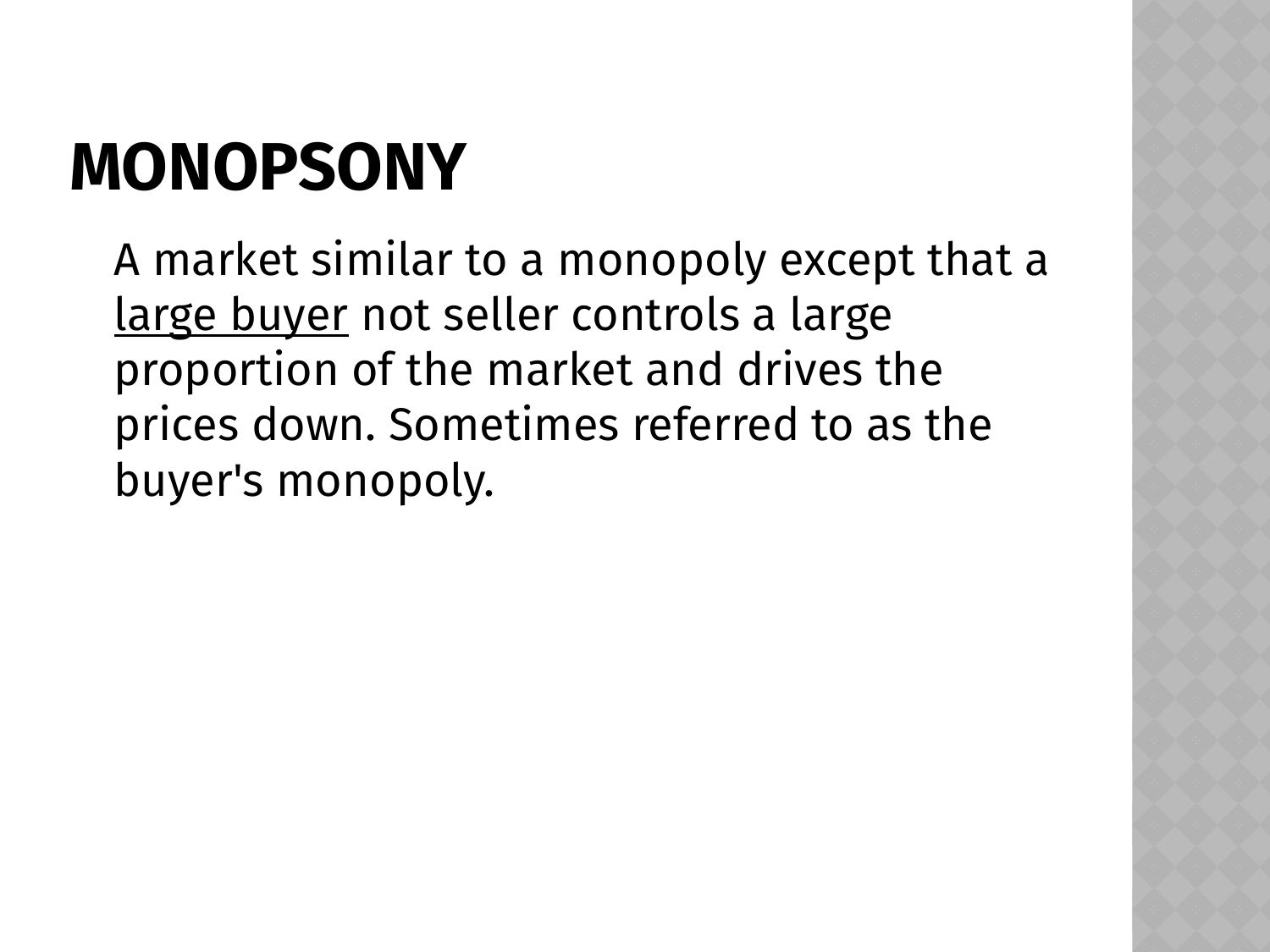

# Monopsony
	A market similar to a monopoly except that a large buyer not seller controls a large proportion of the market and drives the prices down. Sometimes referred to as the buyer's monopoly.